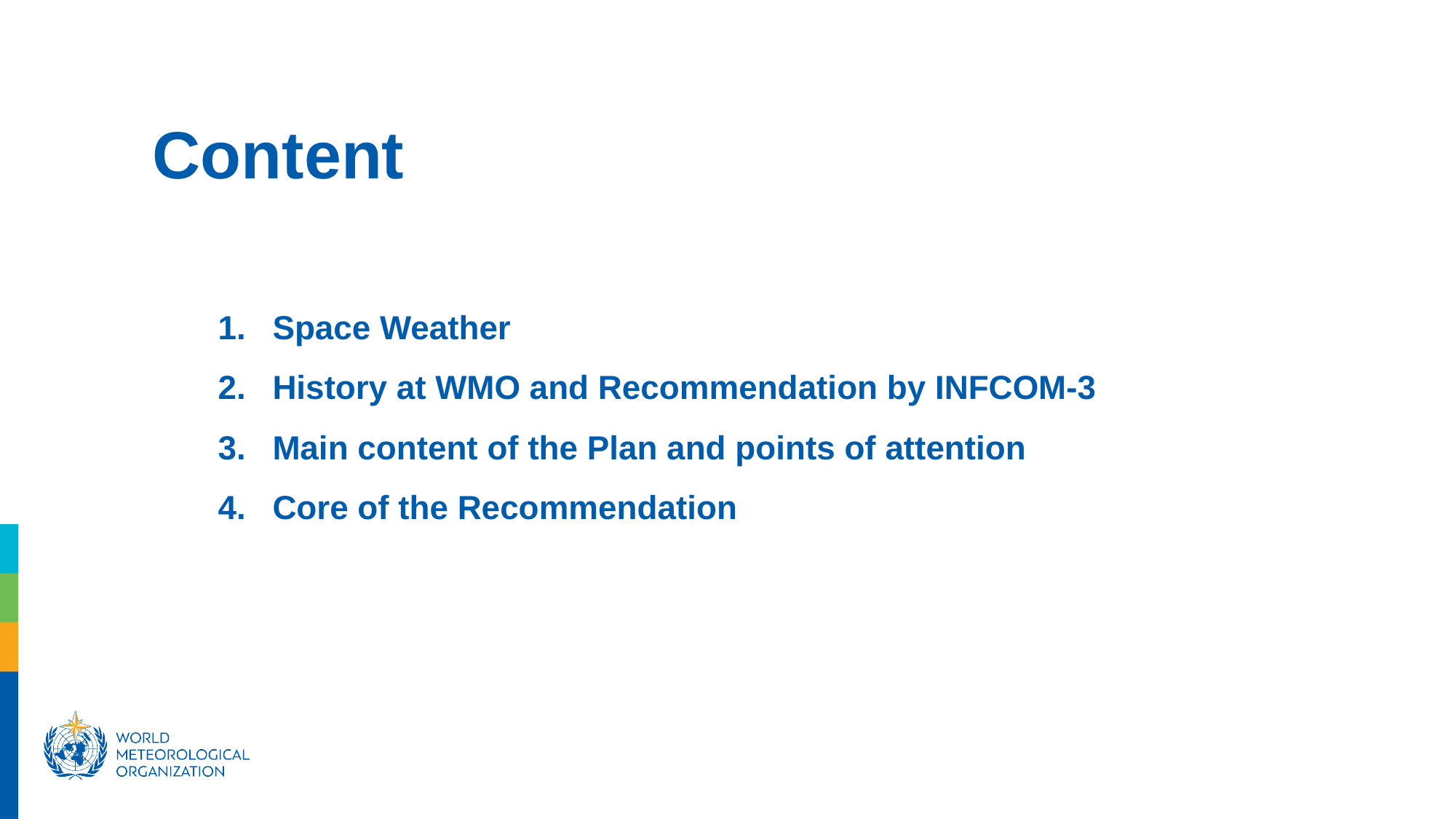

Content
Space Weather
History at WMO and Recommendation by INFCOM-3
Main content of the Plan and points of attention
Core of the Recommendation